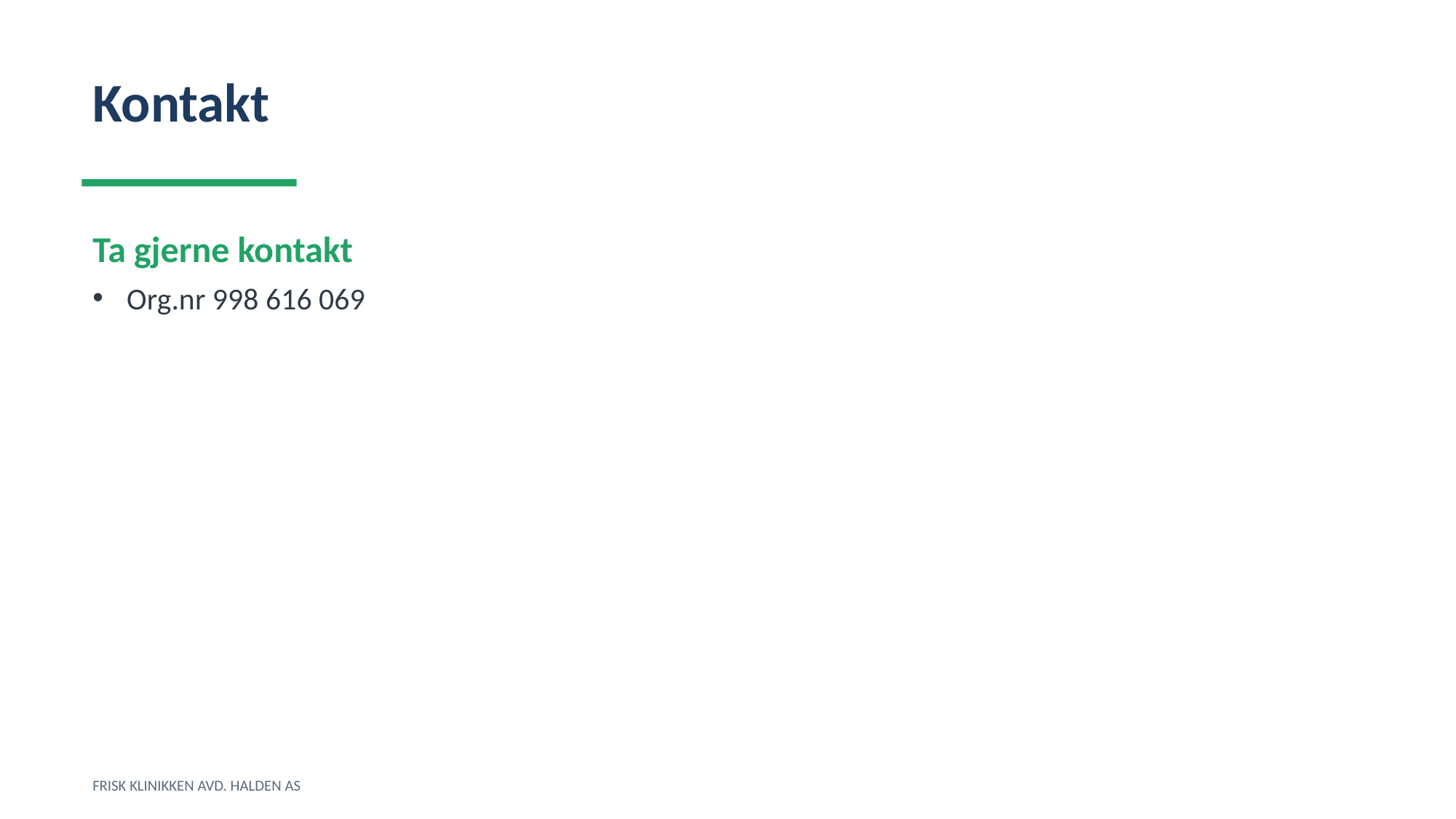

Kontakt

Ta gjerne kontakt
Org.nr 998 616 069
FRISK KLINIKKEN AVD. HALDEN AS